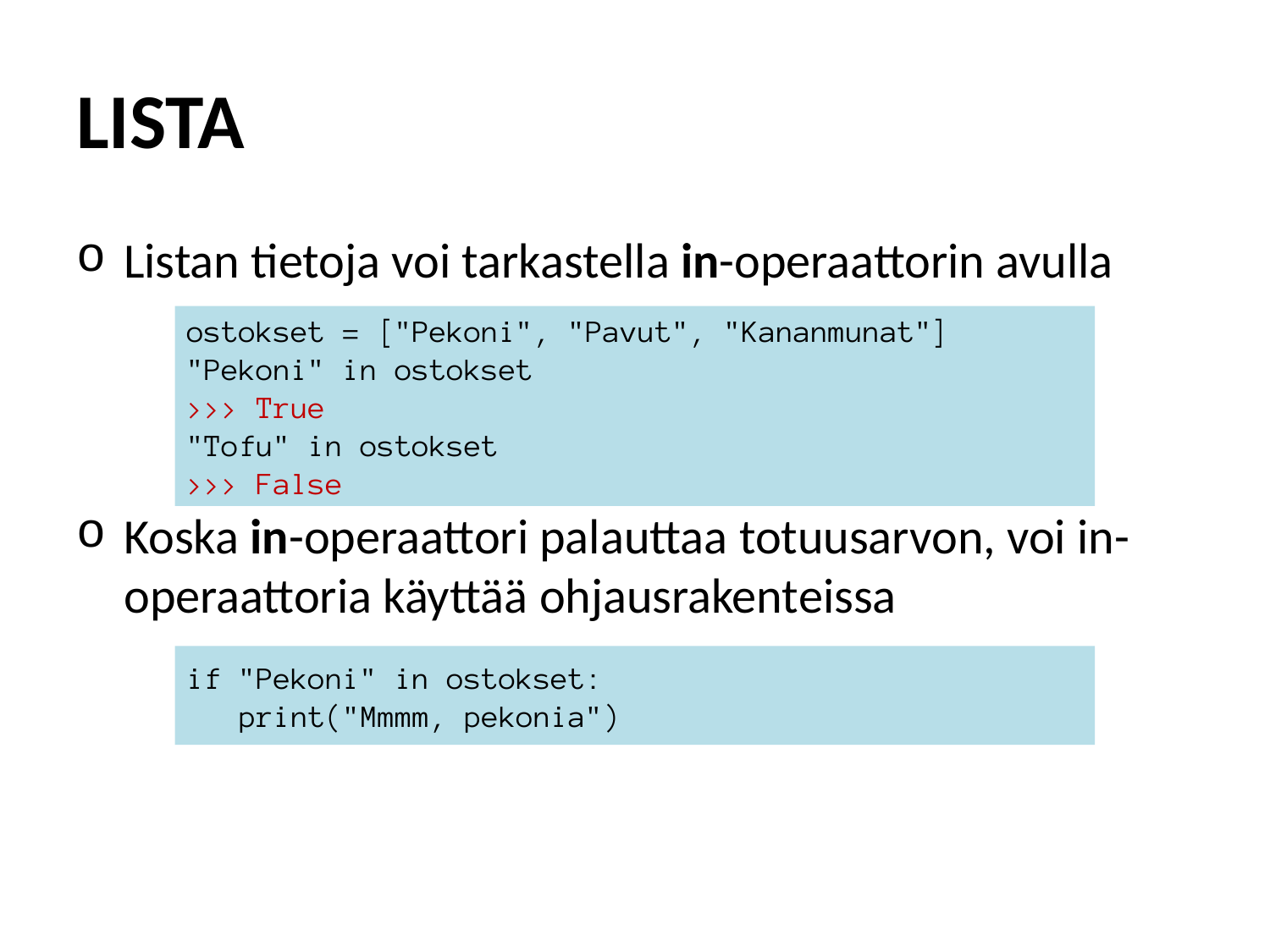

# LISTA
Listan tietoja voi tarkastella in-operaattorin avulla

Koska in-operaattori palauttaa totuusarvon, voi in-operaattoria käyttää ohjausrakenteissa

ostokset = ["Pekoni", "Pavut", "Kananmunat"]
"Pekoni" in ostokset
>>> True
"Tofu" in ostokset
>>> False
if "Pekoni" in ostokset:
   print("Mmmm, pekonia")